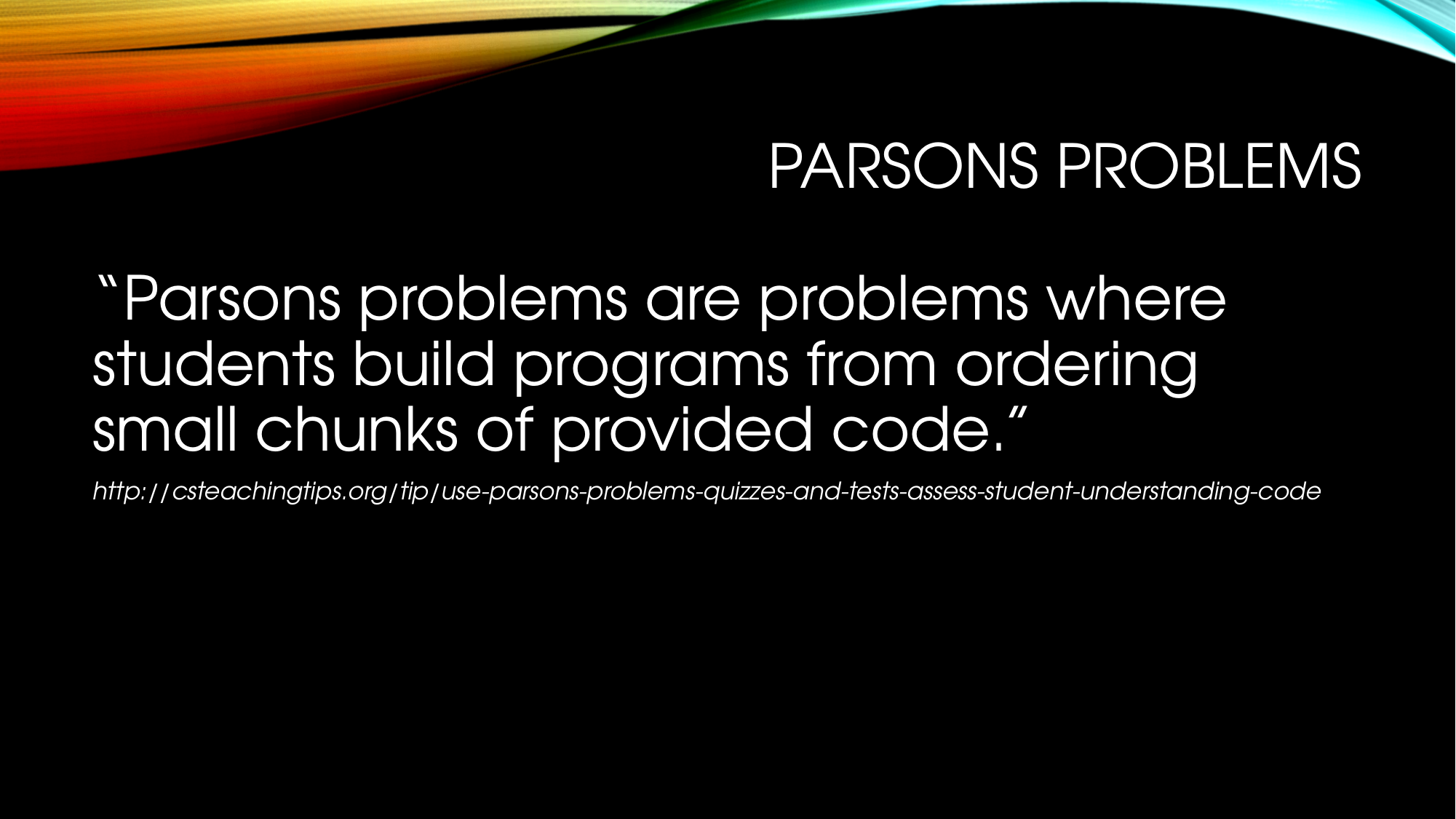

# Parsons Problems
“Parsons problems are problems where students build programs from ordering small chunks of provided code.”
http://csteachingtips.org/tip/use-parsons-problems-quizzes-and-tests-assess-student-understanding-code